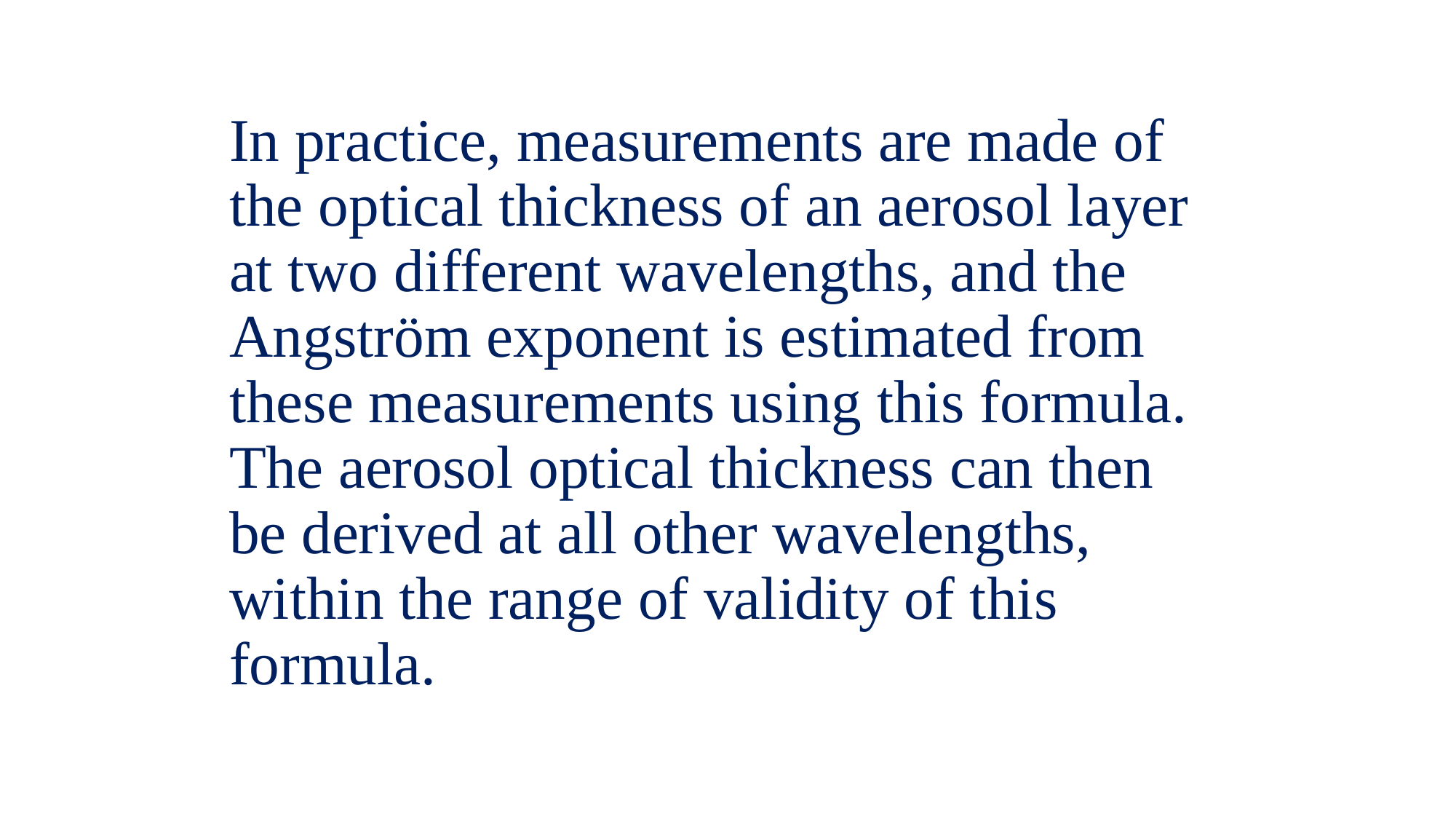

# In practice, measurements are made of the optical thickness of an aerosol layer at two different wavelengths, and the Angström exponent is estimated from these measurements using this formula. The aerosol optical thickness can then be derived at all other wavelengths, within the range of validity of this formula.